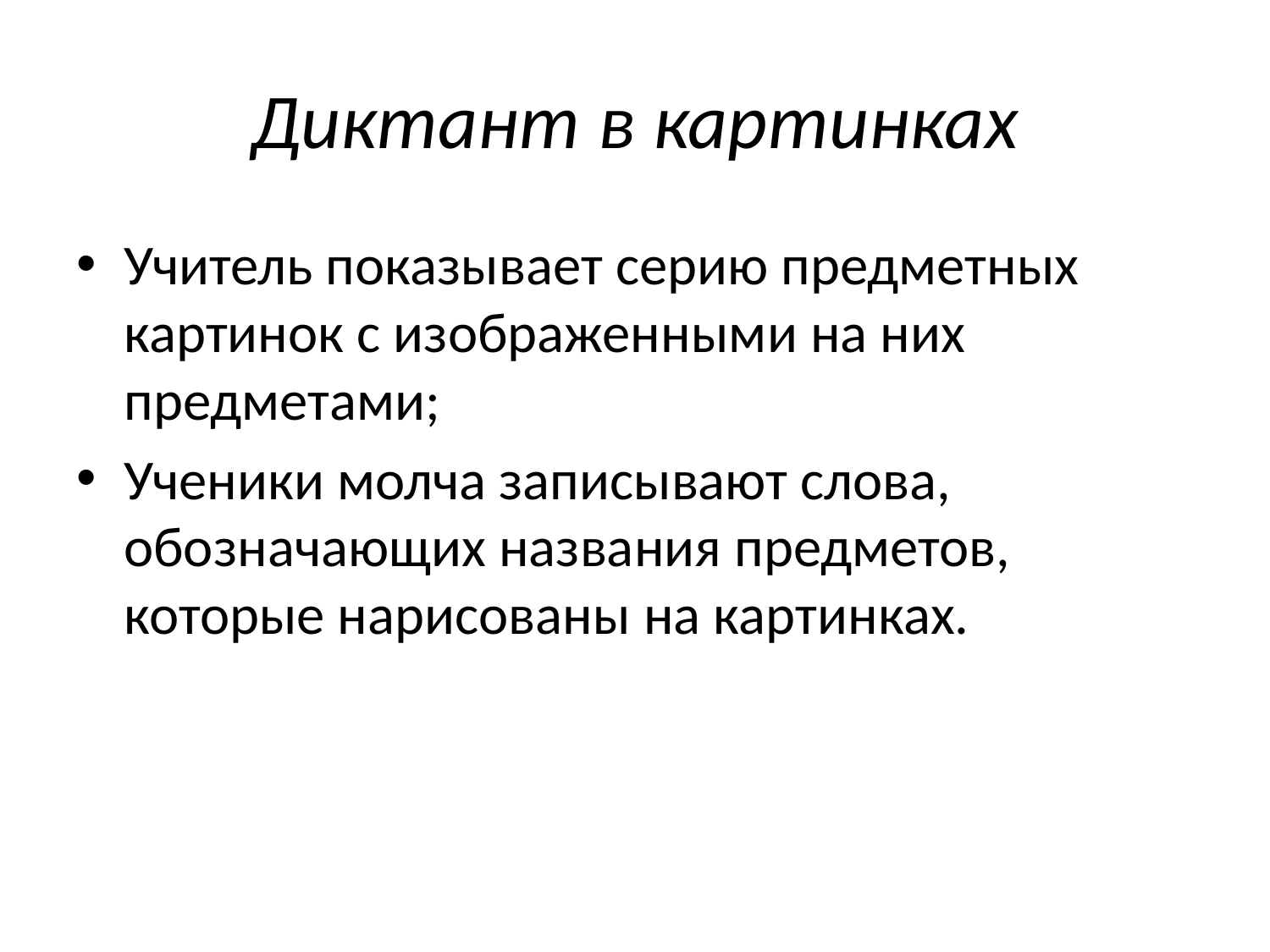

# Диктант в картинках
Учитель показывает серию предметных картинок с изображенными на них предметами;
Ученики молча записывают слова, обозначающих названия предметов, которые нарисованы на картинках.